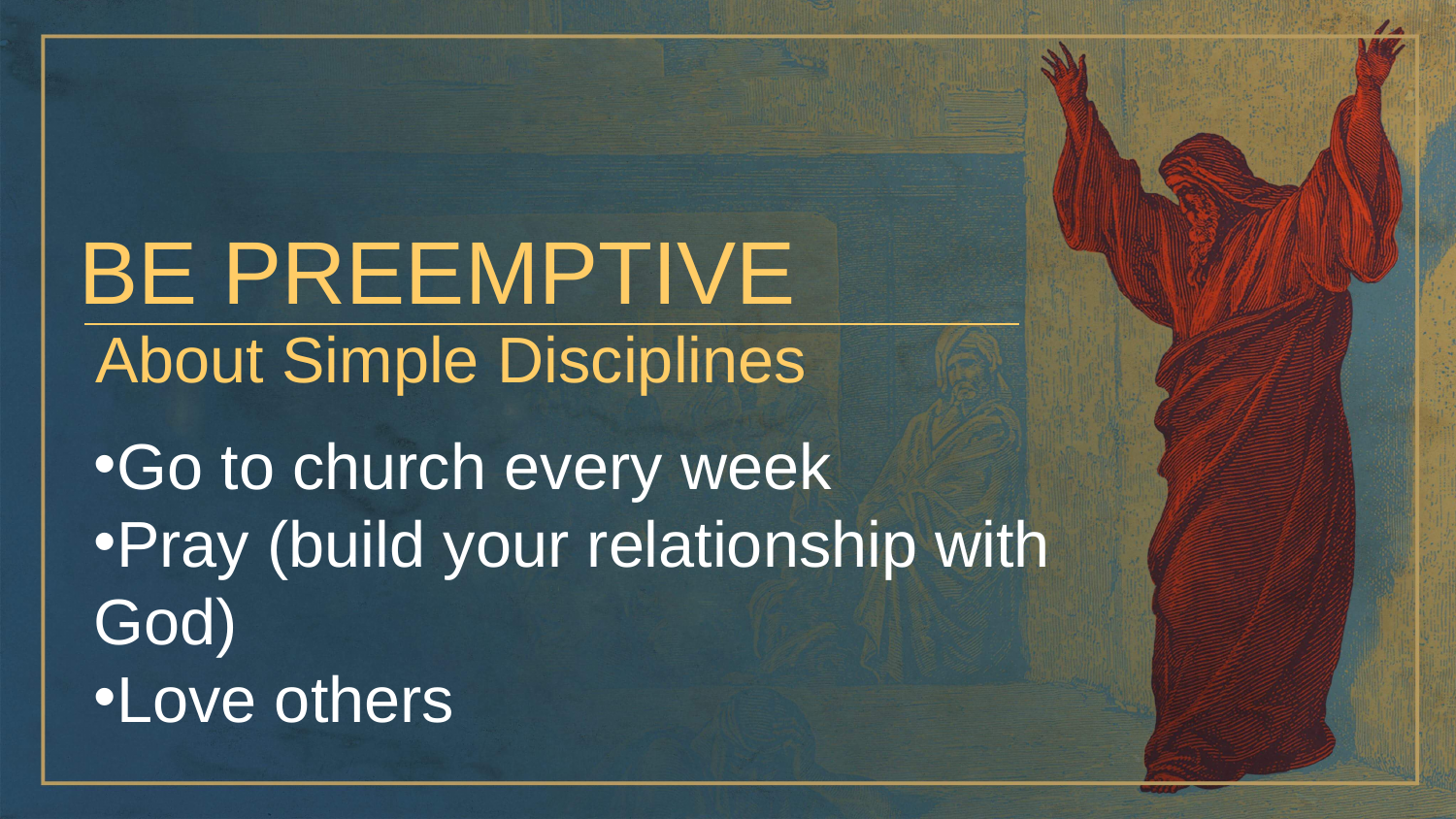

BE PREEMPTIVE
About Simple Disciplines
Go to church every week
Pray (build your relationship with God)
Love others